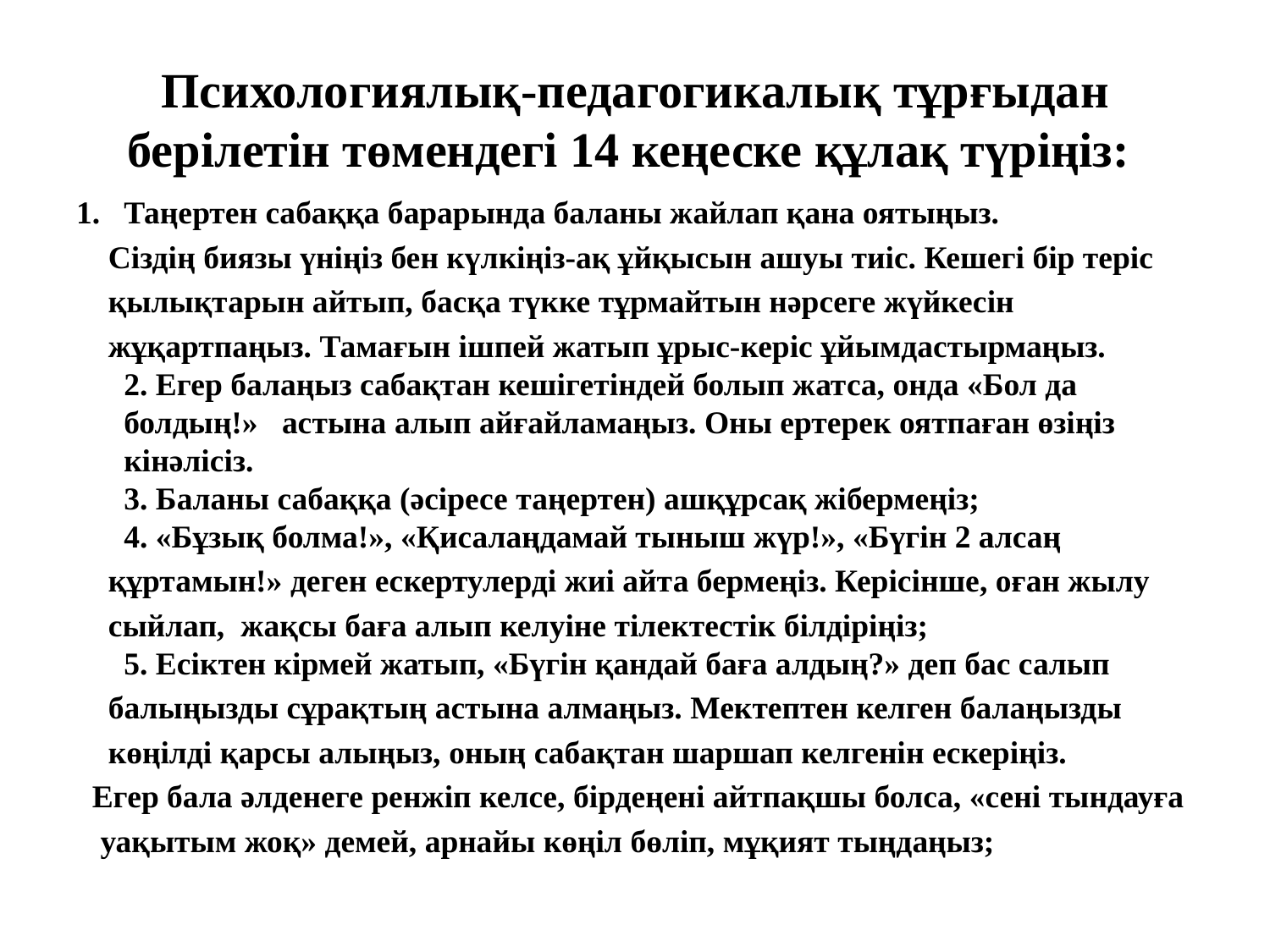

# Психологиялық-педагогикалық тұрғыдан берілетін төмендегі 14 кеңеске құлақ түріңіз:
Таңертен сабаққа барарында баланы жайлап қана оятыңыз.
    Сіздің биязы үніңіз бен күлкіңіз-ақ ұйқысын ашуы тиіс. Кешегі бір теріс
    қылықтарын айтып, басқа түкке тұрмайтын нәрсеге жүйкесін
    жұқартпаңыз. Тамағын ішпей жатып ұрыс-керіс ұйымдастырмаңыз.
2. Егер балаңыз сабақтан кешігетіндей болып жатса, онда «Бол да болдың!»   астына алып айғайламаңыз. Оны ертерек оятпаған өзіңіз кінәлісіз.
3. Баланы сабаққа (әсіресе таңертен) ашқұрсақ жібермеңіз;
4. «Бұзық болма!», «Қисалаңдамай тыныш жүр!», «Бүгін 2 алсаң
    құртамын!» деген ескертулерді жиі айта бермеңіз. Керісінше, оған жылу
    сыйлап,  жақсы баға алып келуіне тілектестік білдіріңіз;
5. Есіктен кірмей жатып, «Бүгін қандай баға алдың?» деп бас салып
    балыңызды сұрақтың астына алмаңыз. Мектептен келген балаңызды
    көңілді қарсы алыңыз, оның сабақтан шаршап келгенін ескеріңіз.
  Егер бала әлденеге ренжіп келсе, бірдеңені айтпақшы болса, «сені тындауға
   уақытым жоқ» демей, арнайы көңіл бөліп, мұқият тыңдаңыз;